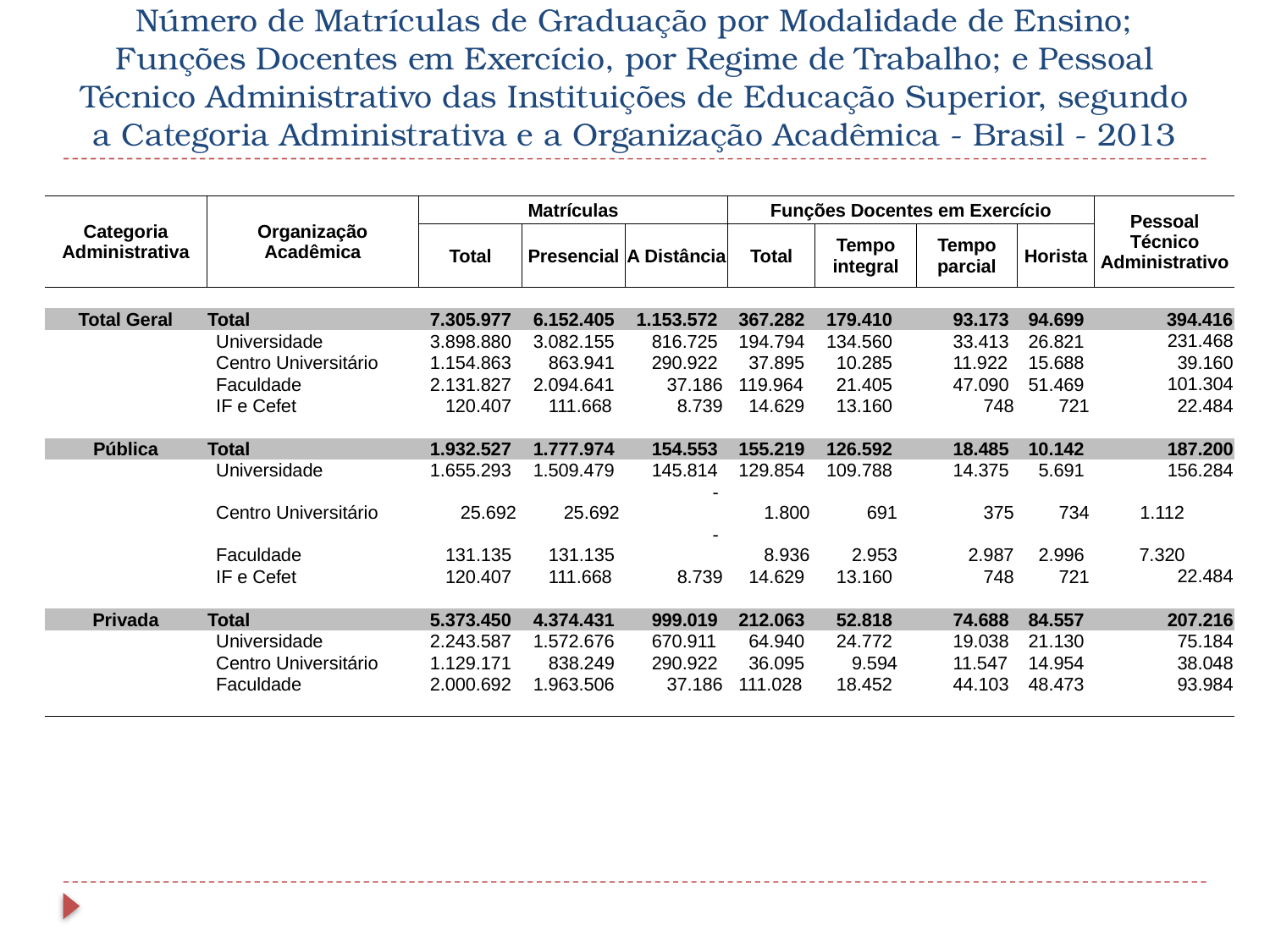

# Número de Matrículas de Graduação por Modalidade de Ensino; Funções Docentes em Exercício, por Regime de Trabalho; e Pessoal Técnico Administrativo das Instituições de Educação Superior, segundo a Categoria Administrativa e a Organização Acadêmica - Brasil - 2013
| Categoria Administrativa | Organização Acadêmica | Matrículas |  |  | Funções Docentes em Exercício |  |  |  | Pessoal Técnico Administrativo |
| --- | --- | --- | --- | --- | --- | --- | --- | --- | --- |
|  |  | Total | Presencial | A Distância | Total | Tempo integral | Tempo parcial | Horista |  |
|  |  |  |  |  |  |  |  |  |  |
| Total Geral | Total | 7.305.977 | 6.152.405 | 1.153.572 | 367.282 | 179.410 | 93.173 | 94.699 | 394.416 |
|  | Universidade | 3.898.880 | 3.082.155 | 816.725 | 194.794 | 134.560 | 33.413 | 26.821 | 231.468 |
|  | Centro Universitário | 1.154.863 | 863.941 | 290.922 | 37.895 | 10.285 | 11.922 | 15.688 | 39.160 |
|  | Faculdade | 2.131.827 | 2.094.641 | 37.186 | 119.964 | 21.405 | 47.090 | 51.469 | 101.304 |
|  | IF e Cefet | 120.407 | 111.668 | 8.739 | 14.629 | 13.160 | 748 | 721 | 22.484 |
|  |  |  |  |  |  |  |  |  |  |
| Pública | Total | 1.932.527 | 1.777.974 | 154.553 | 155.219 | 126.592 | 18.485 | 10.142 | 187.200 |
|  | Universidade | 1.655.293 | 1.509.479 | 145.814 | 129.854 | 109.788 | 14.375 | 5.691 | 156.284 |
|  | Centro Universitário | 25.692 | 25.692 | - | 1.800 | 691 | 375 | 734 | 1.112 |
|  | Faculdade | 131.135 | 131.135 | - | 8.936 | 2.953 | 2.987 | 2.996 | 7.320 |
|  | IF e Cefet | 120.407 | 111.668 | 8.739 | 14.629 | 13.160 | 748 | 721 | 22.484 |
|  |  |  |  |  |  |  |  |  |  |
| Privada | Total | 5.373.450 | 4.374.431 | 999.019 | 212.063 | 52.818 | 74.688 | 84.557 | 207.216 |
|  | Universidade | 2.243.587 | 1.572.676 | 670.911 | 64.940 | 24.772 | 19.038 | 21.130 | 75.184 |
|  | Centro Universitário | 1.129.171 | 838.249 | 290.922 | 36.095 | 9.594 | 11.547 | 14.954 | 38.048 |
|  | Faculdade | 2.000.692 | 1.963.506 | 37.186 | 111.028 | 18.452 | 44.103 | 48.473 | 93.984 |
|  |  |  |  |  |  |  |  |  |  |